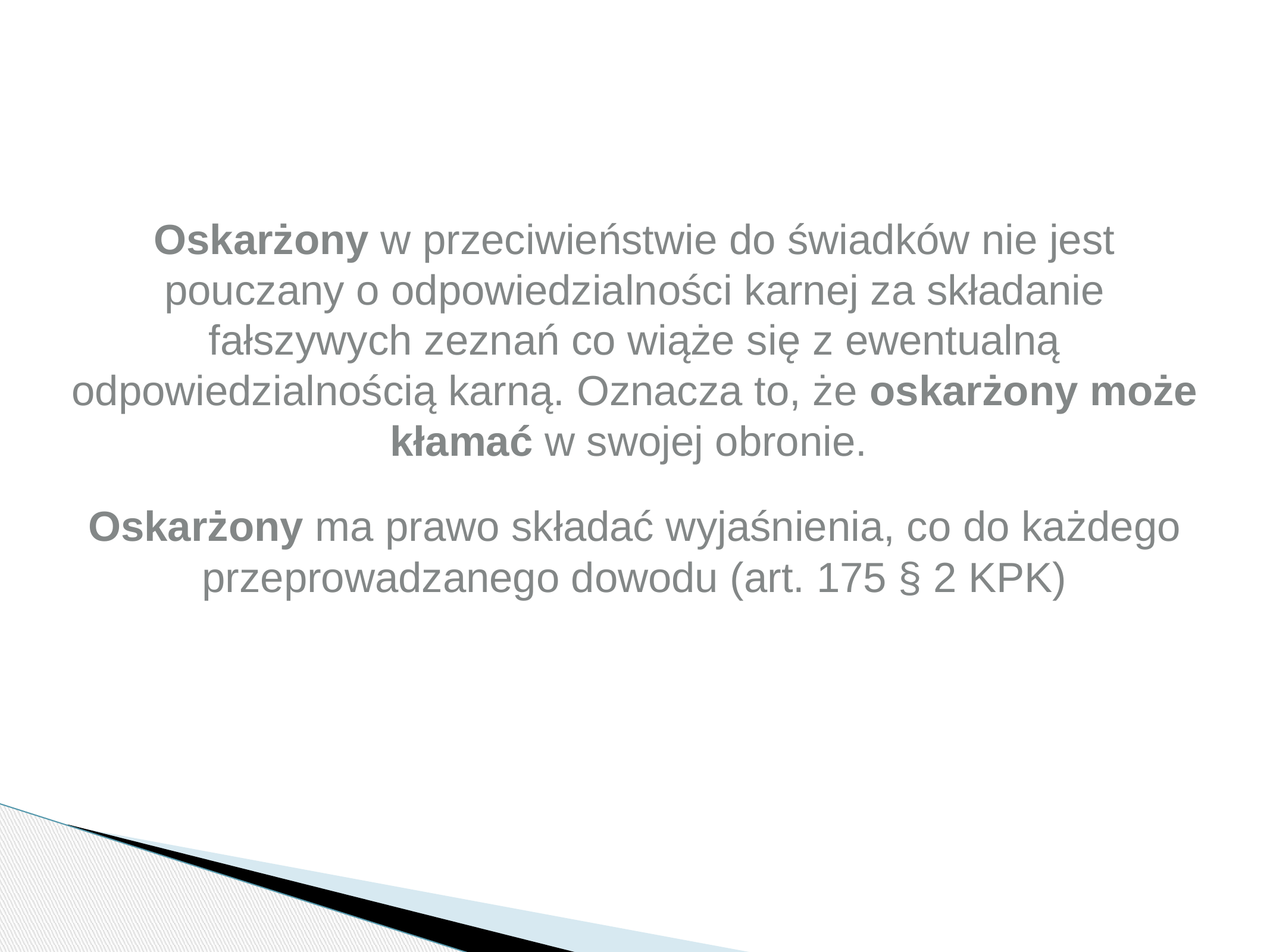

Oskarżony w przeciwieństwie do świadków nie jest pouczany o odpowiedzialności karnej za składanie fałszywych zeznań co wiąże się z ewentualną odpowiedzialnością karną. Oznacza to, że oskarżony może kłamać w swojej obronie.
Oskarżony ma prawo składać wyjaśnienia, co do każdego przeprowadzanego dowodu (art. 175 § 2 KPK)